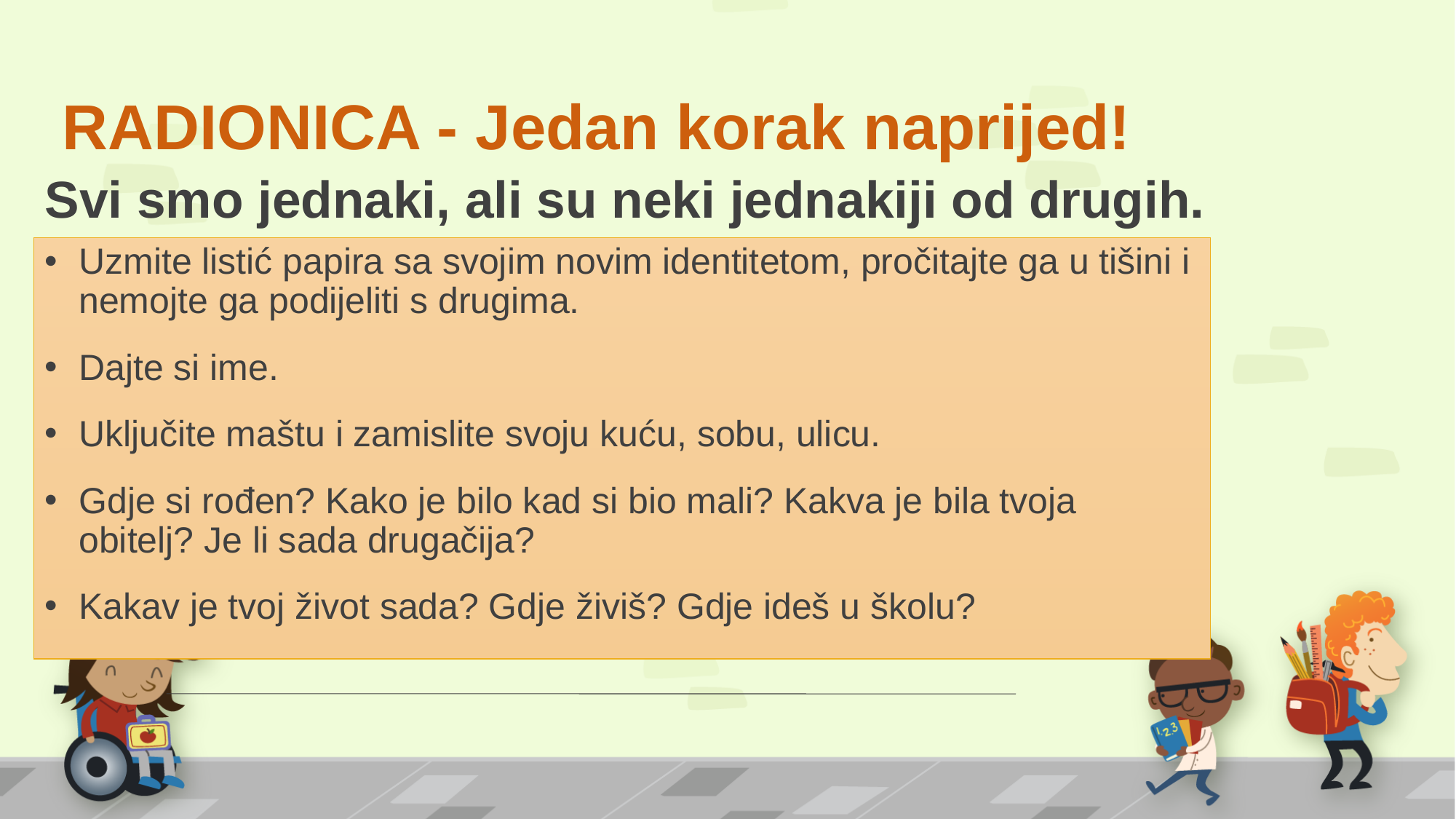

# RADIONICA - Jedan korak naprijed! Svi smo jednaki, ali su neki jednakiji od drugih.
Uzmite listić papira sa svojim novim identitetom, pročitajte ga u tišini i nemojte ga podijeliti s drugima.
Dajte si ime.
Uključite maštu i zamislite svoju kuću, sobu, ulicu.
Gdje si rođen? Kako je bilo kad si bio mali? Kakva je bila tvoja obitelj? Je li sada drugačija?
Kakav je tvoj život sada? Gdje živiš? Gdje ideš u školu?